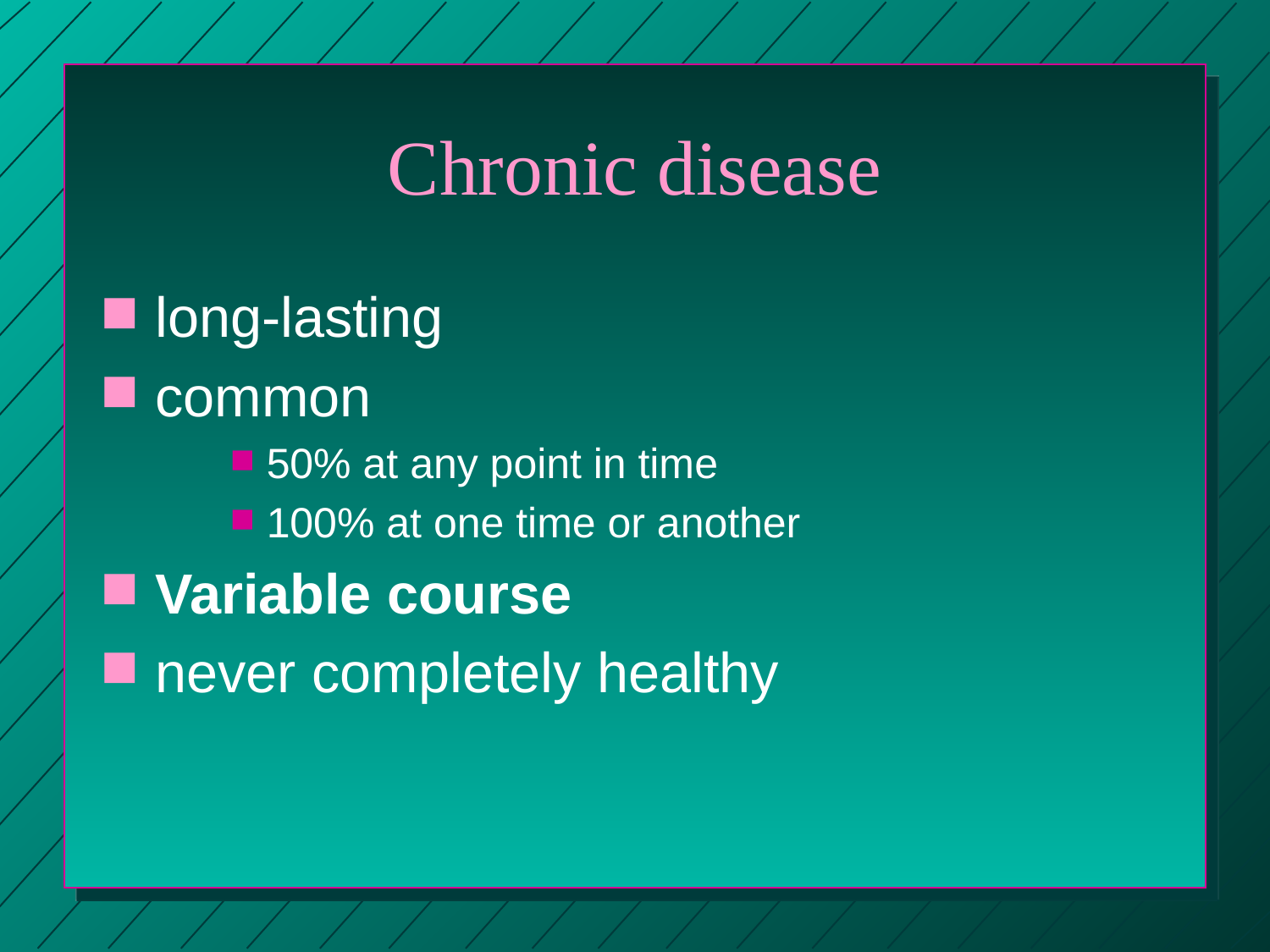

# Chronic disease
long-lasting
common
50% at any point in time
100% at one time or another
Variable course
never completely healthy